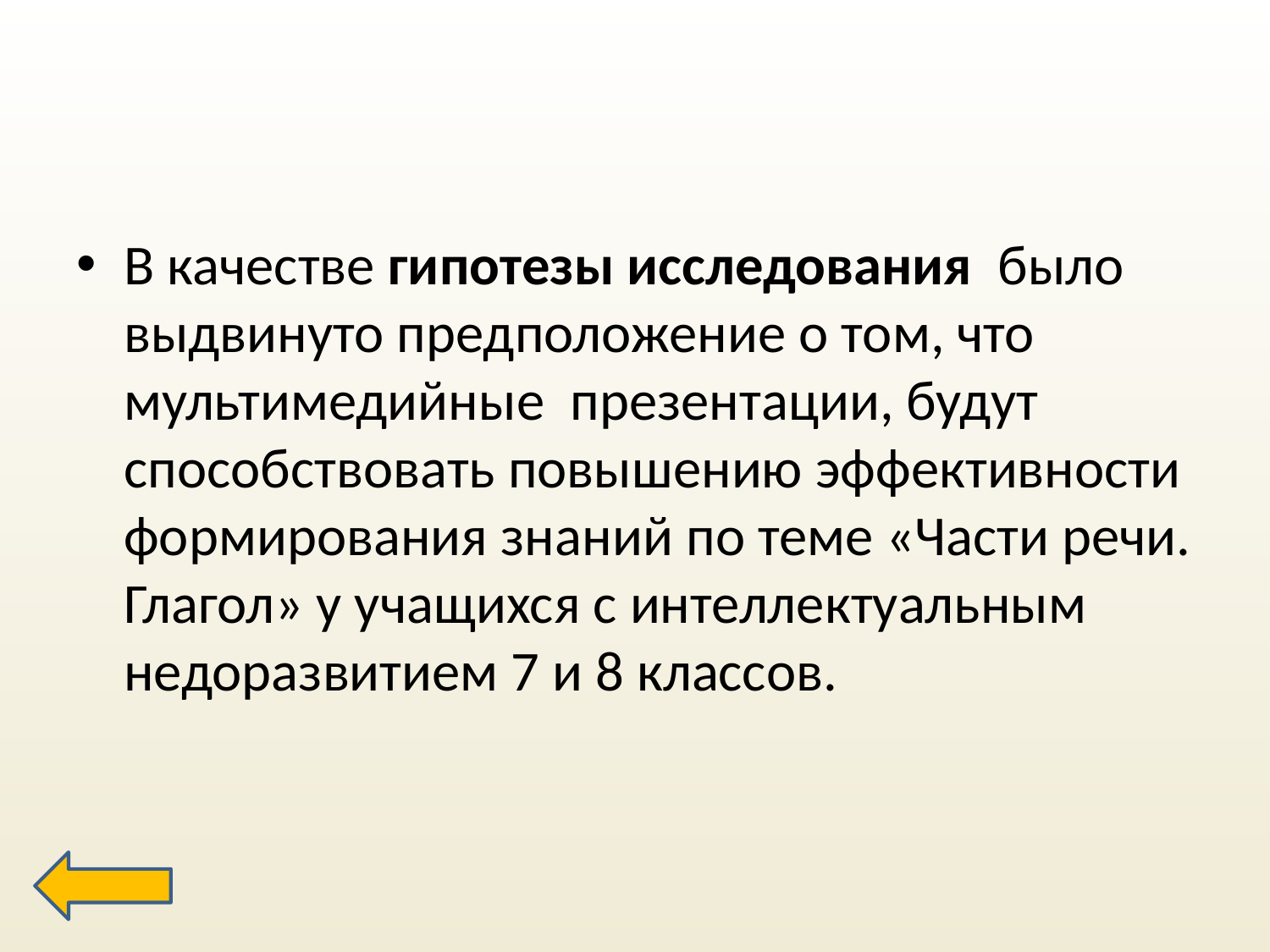

#
В качестве гипотезы исследования  было выдвинуто предположение о том, что мультимедийные  презентации, будут способствовать повышению эффективности формирования знаний по теме «Части речи. Глагол» у учащихся с интеллектуальным недоразвитием 7 и 8 классов.